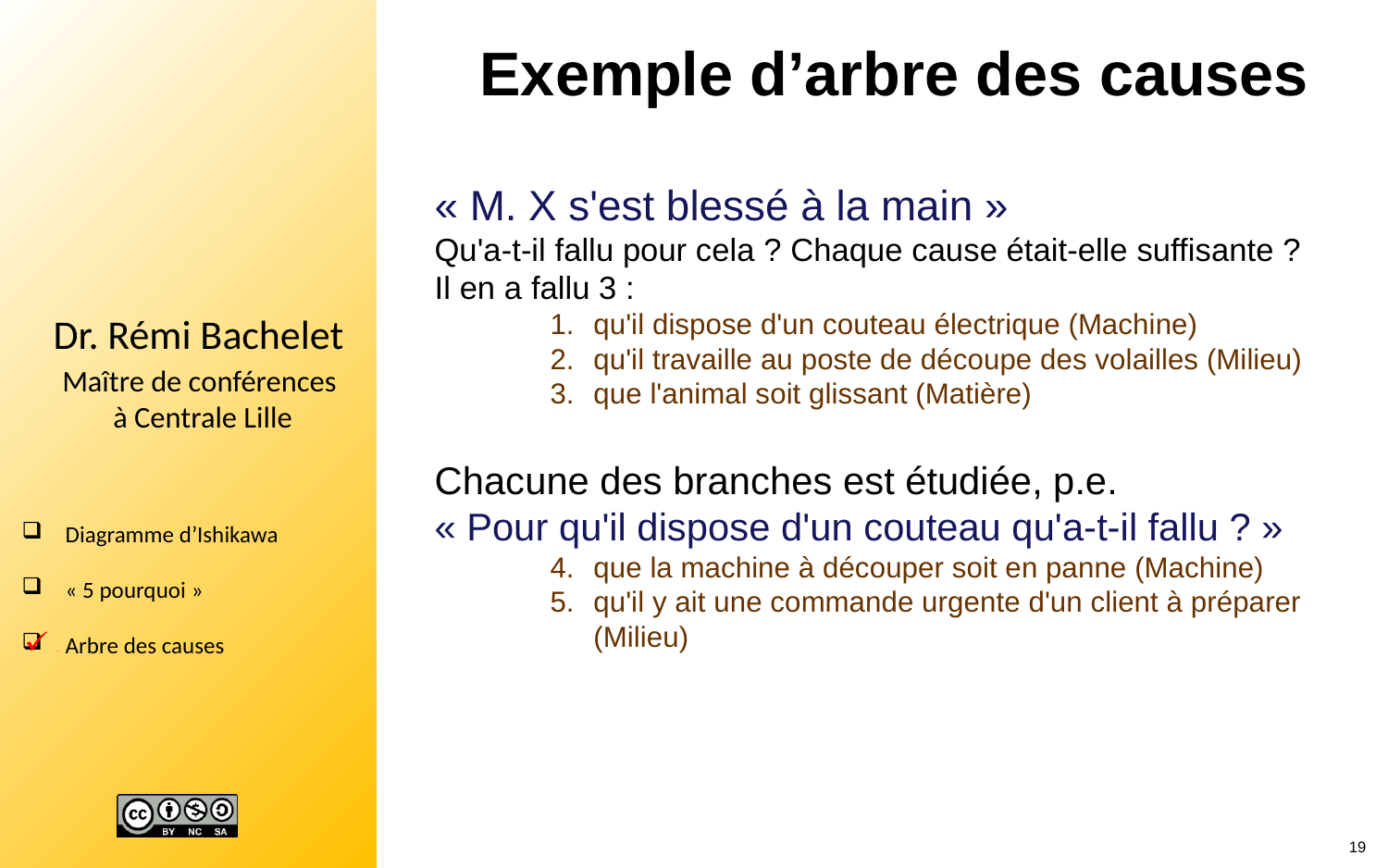

# Exemple d’arbre des causes
« M. X s'est blessé à la main »
Qu'a-t-il fallu pour cela ? Chaque cause était-elle suffisante ?
Il en a fallu 3 :
qu'il dispose d'un couteau électrique (Machine)
qu'il travaille au poste de découpe des volailles (Milieu)
que l'animal soit glissant (Matière)

Chacune des branches est étudiée, p.e.
« Pour qu'il dispose d'un couteau qu'a-t-il fallu ? »
que la machine à découper soit en panne (Machine)
qu'il y ait une commande urgente d'un client à préparer (Milieu)

.